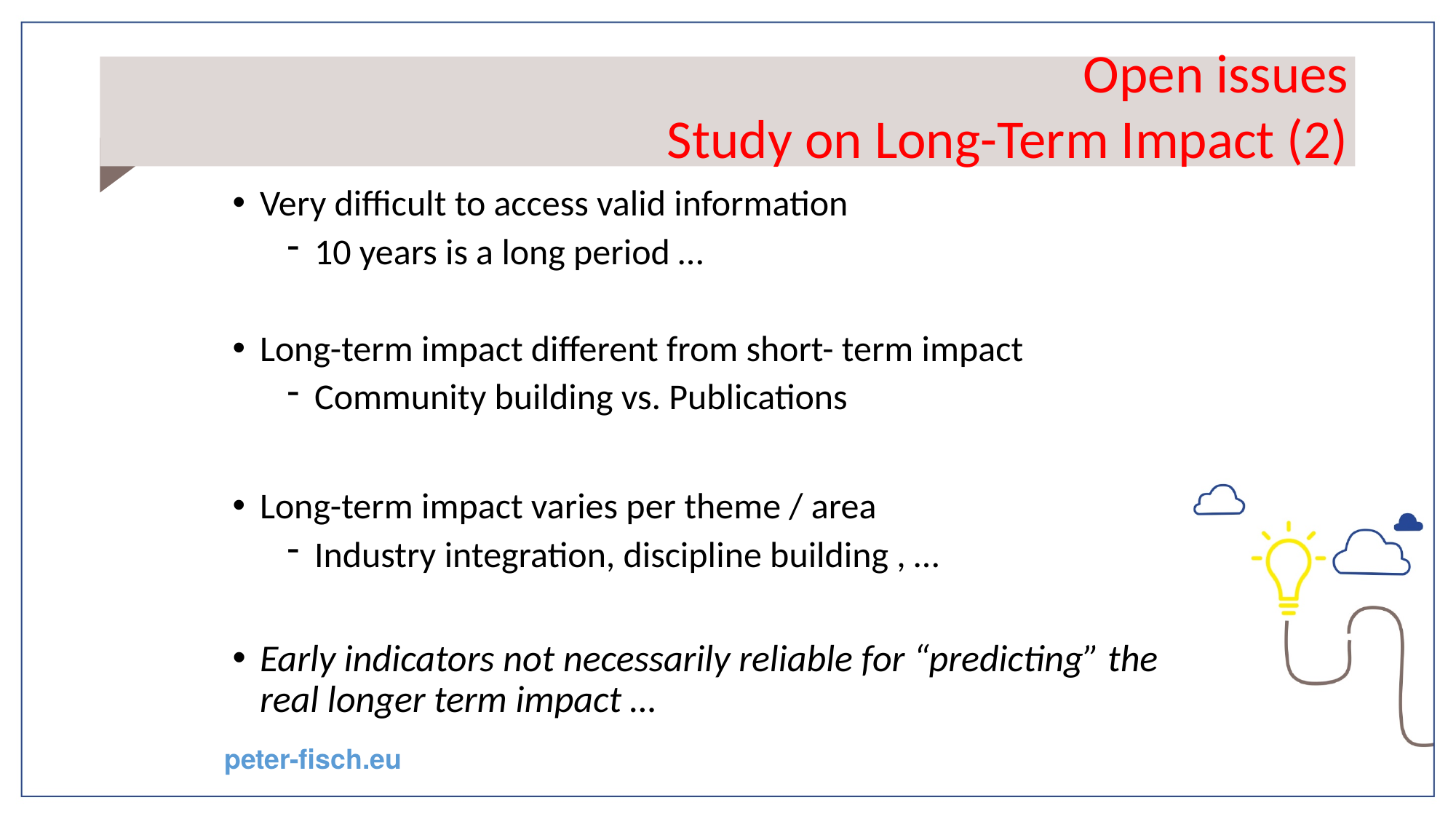

Open issues
Study on Long-Term Impact (2)
Very difficult to access valid information
10 years is a long period …

Long-term impact different from short- term impact
Community building vs. Publications

Long-term impact varies per theme / area
Industry integration, discipline building , …

Early indicators not necessarily reliable for “predicting” the real longer term impact …
peter-fisch.eu